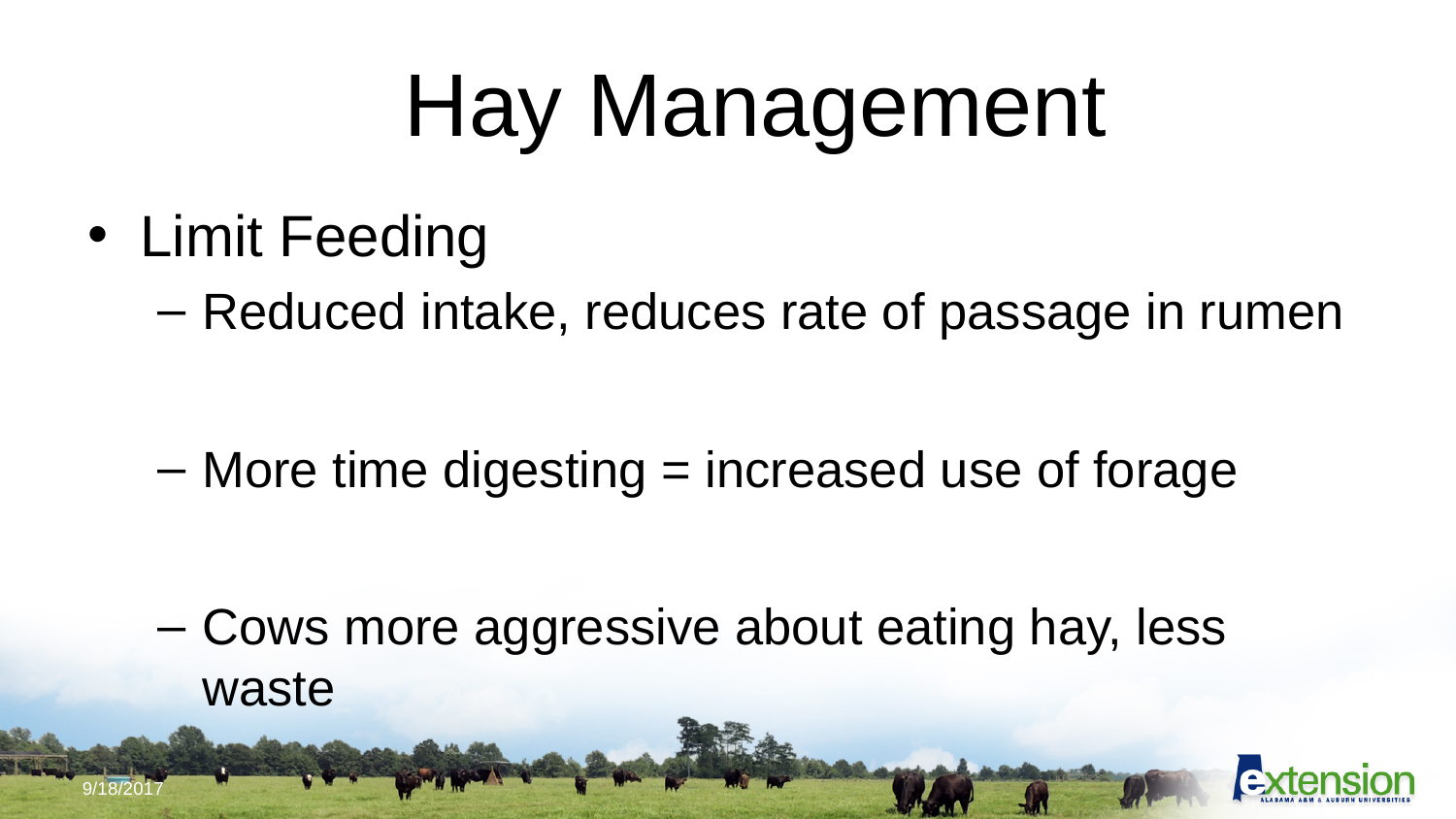

# Hay Management
Limit Feeding
Reduced intake, reduces rate of passage in rumen

More time digesting = increased use of forage

Cows more aggressive about eating hay, less waste

9
9/18/2017